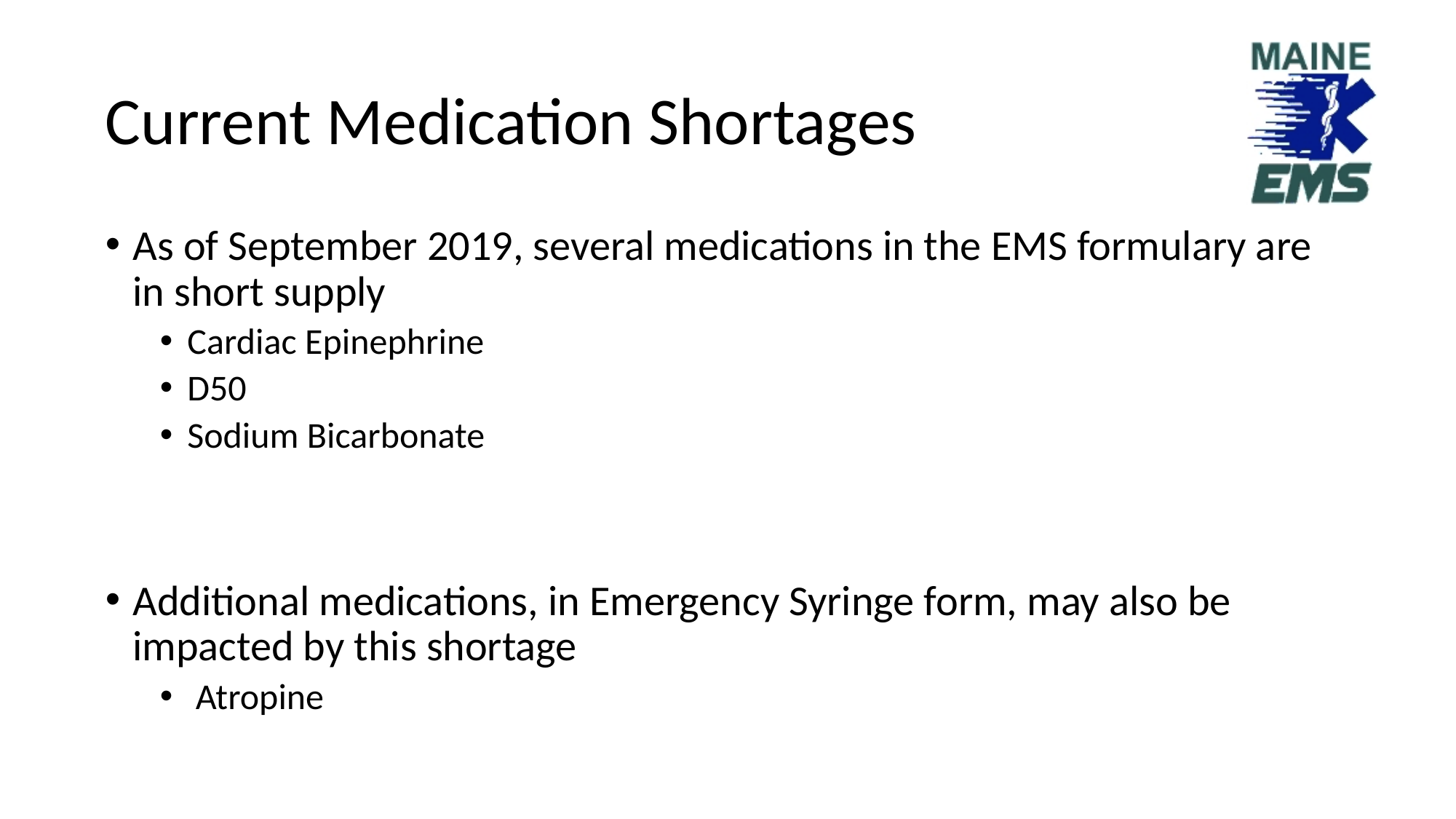

# Current Medication Shortages
As of September 2019, several medications in the EMS formulary are in short supply
Cardiac Epinephrine
D50
Sodium Bicarbonate

Additional medications, in Emergency Syringe form, may also be impacted by this shortage
 Atropine